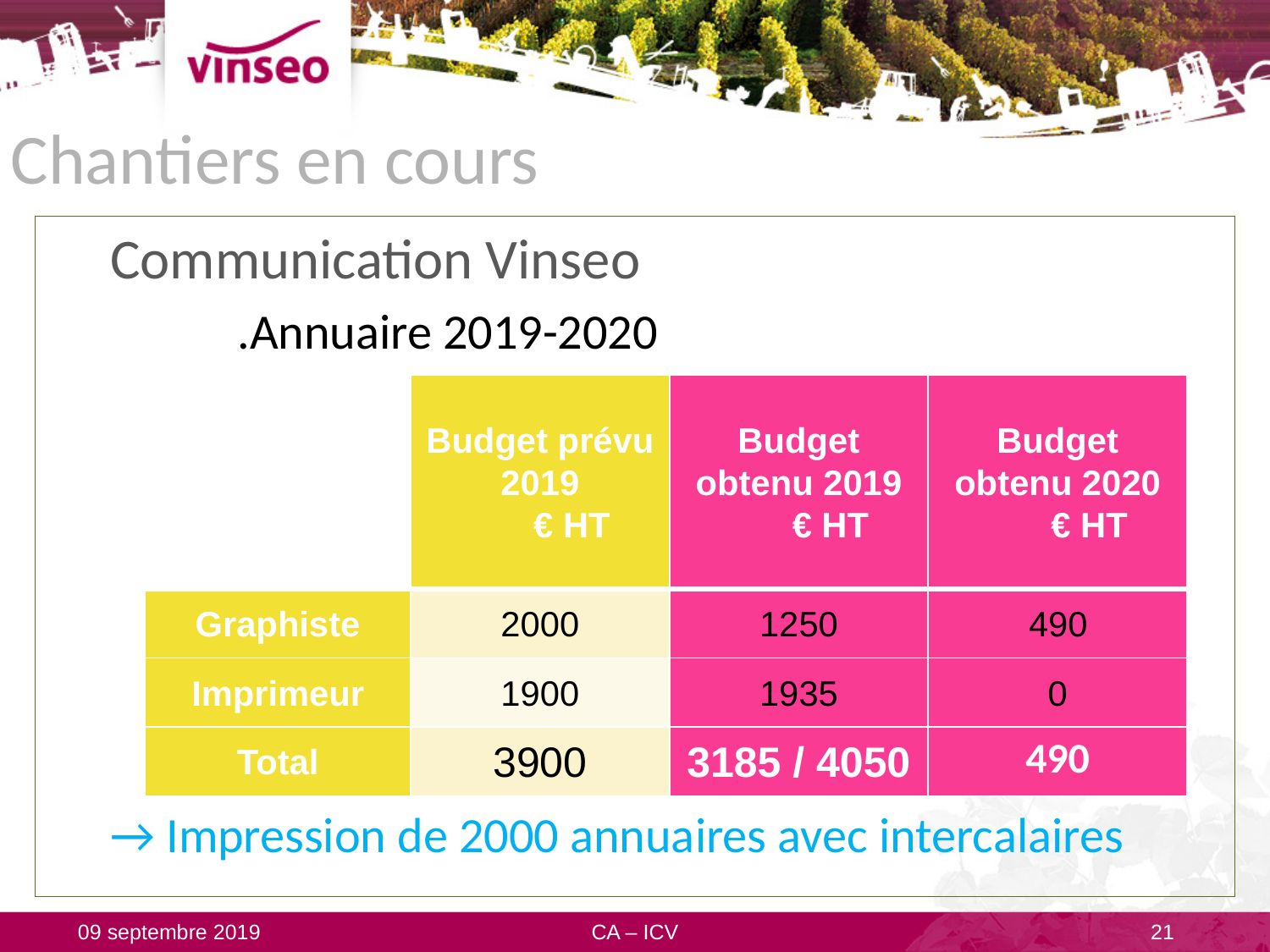

# Chantiers en cours
Communication Vinseo
	.Annuaire 2019-2020

→ Impression de 2000 annuaires avec intercalaires

|  | Budget prévu 2019 € HT | Budget obtenu 2019 € HT | Budget obtenu 2020 € HT |
| --- | --- | --- | --- |
| Graphiste | 2000 | 1250 | 490 |
| Imprimeur | 1900 | 1935 | 0 |
| Total | 3900 | 3185 / 4050 | 490 |
09 septembre 2019
CA – ICV
21